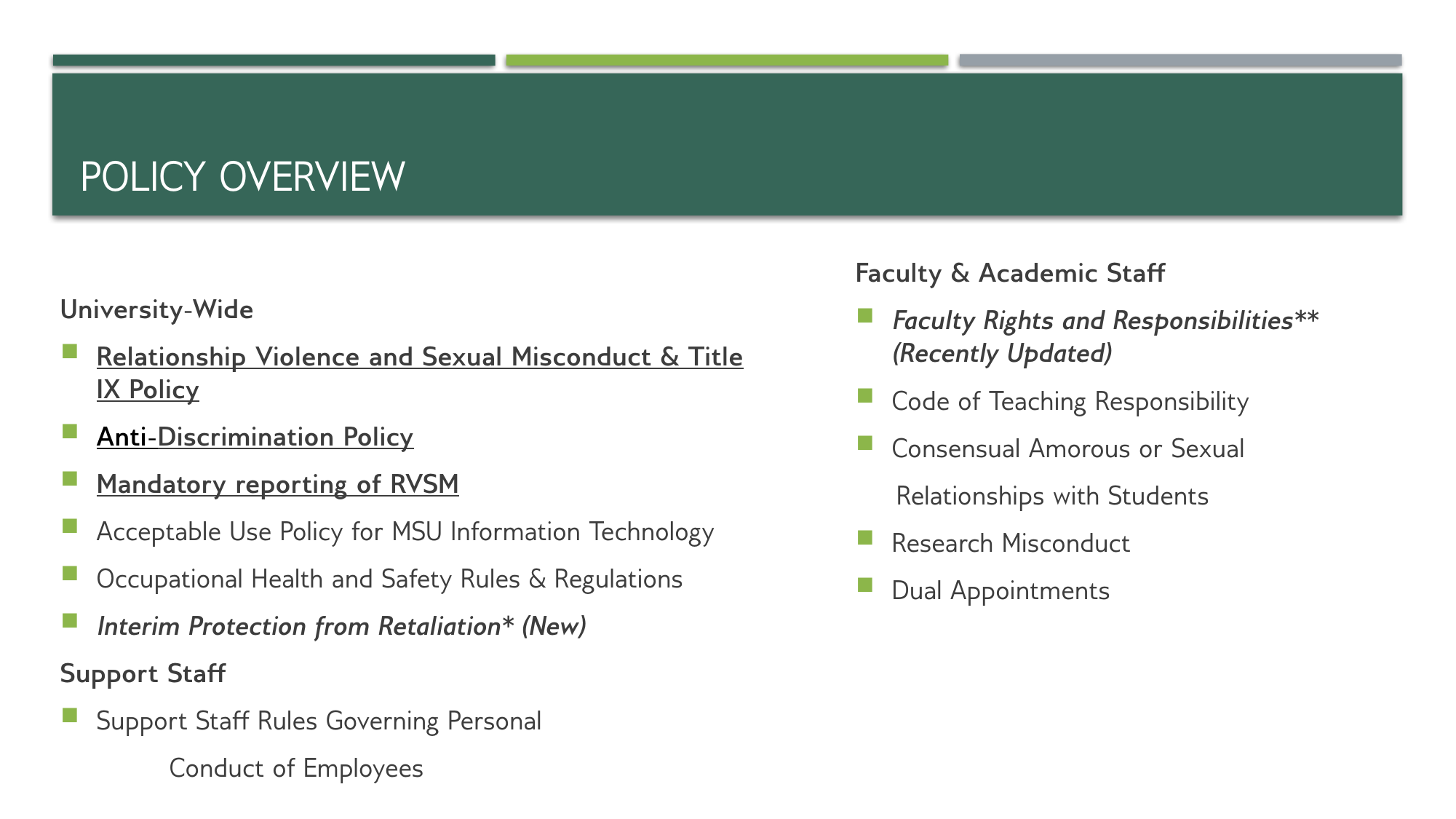

# Policy Overview
Faculty & Academic Staff
Faculty Rights and Responsibilities** (Recently Updated)
Code of Teaching Responsibility
Consensual Amorous or Sexual
     Relationships with Students
Research Misconduct
Dual Appointments

University-Wide
Relationship Violence and Sexual Misconduct & Title IX Policy
Anti-Discrimination Policy
Mandatory reporting of RVSM
Acceptable Use Policy for MSU Information Technology
Occupational Health and Safety Rules & Regulations
Interim Protection from Retaliation* (New)
Support Staff
Support Staff Rules Governing Personal
	Conduct of Employees